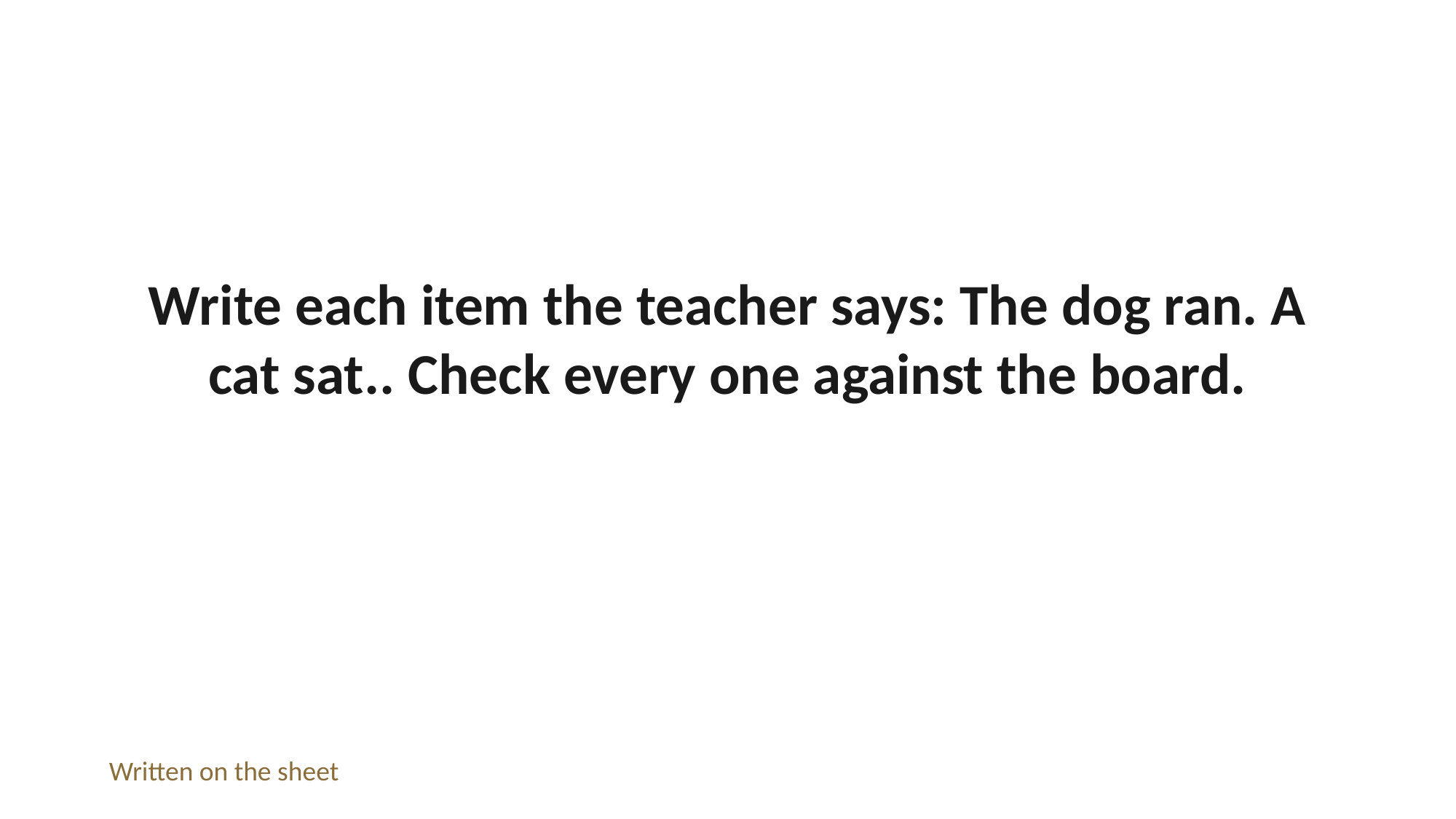

Write each item the teacher says: The dog ran. A cat sat.. Check every one against the board.
Written on the sheet